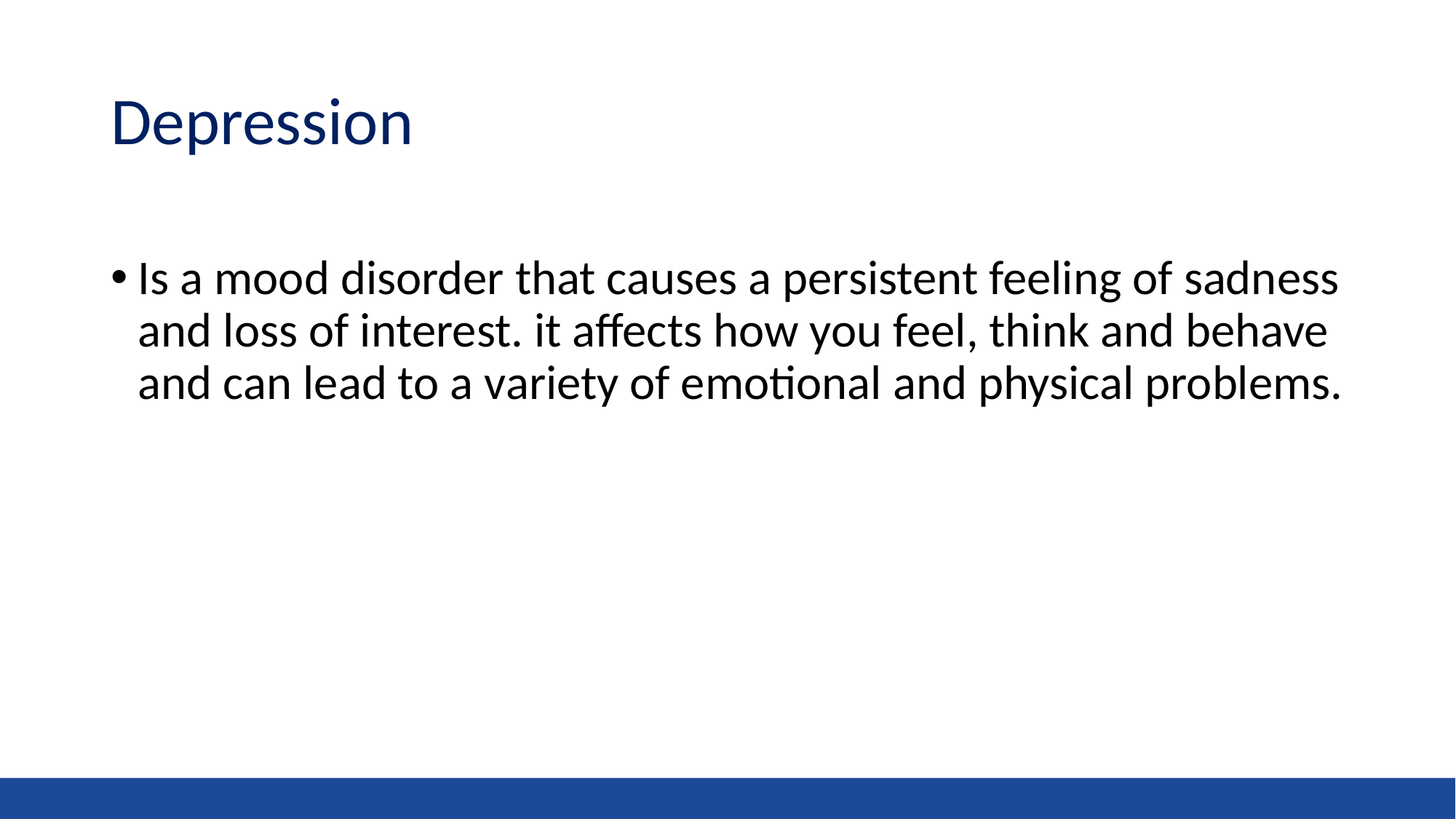

# Depression
Is a mood disorder that causes a persistent feeling of sadness and loss of interest. it affects how you feel, think and behave and can lead to a variety of emotional and physical problems.